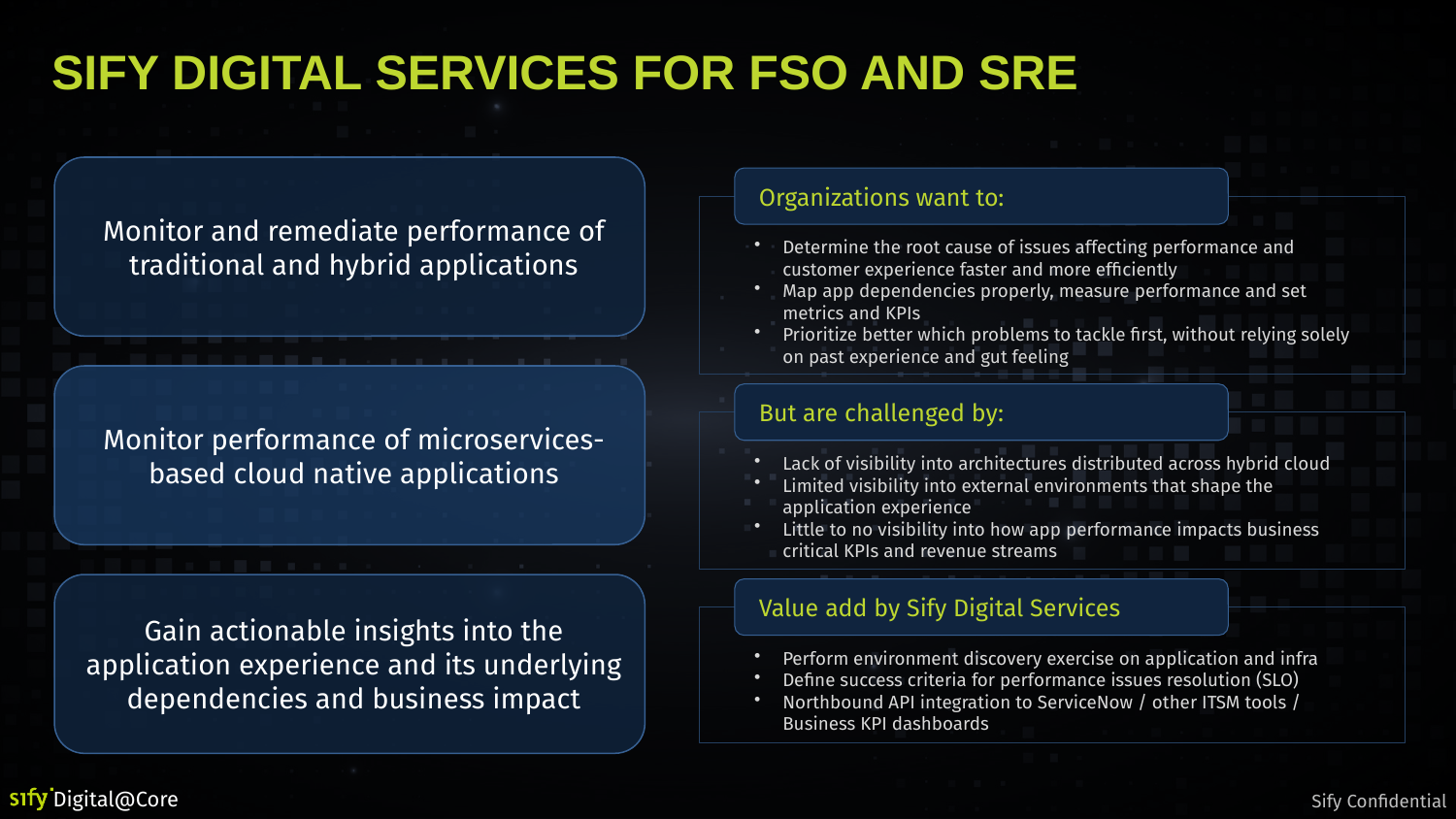

# Sify digital services for fso and sre
Monitor and remediate performance of traditional and hybrid applications
Monitor performance of microservices-based cloud native applications
Gain actionable insights into the application experience and its underlying dependencies and business impact
Determine the root cause of issues affecting performance and customer experience faster and more efficiently
Map app dependencies properly, measure performance and set metrics and KPIs
Prioritize better which problems to tackle first, without relying solely on past experience and gut feeling
Organizations want to:
Lack of visibility into architectures distributed across hybrid cloud
Limited visibility into external environments that shape the application experience
Little to no visibility into how app performance impacts business critical KPIs and revenue streams
But are challenged by:
Perform environment discovery exercise on application and infra
Define success criteria for performance issues resolution (SLO)
Northbound API integration to ServiceNow / other ITSM tools / Business KPI dashboards
Value add by Sify Digital Services